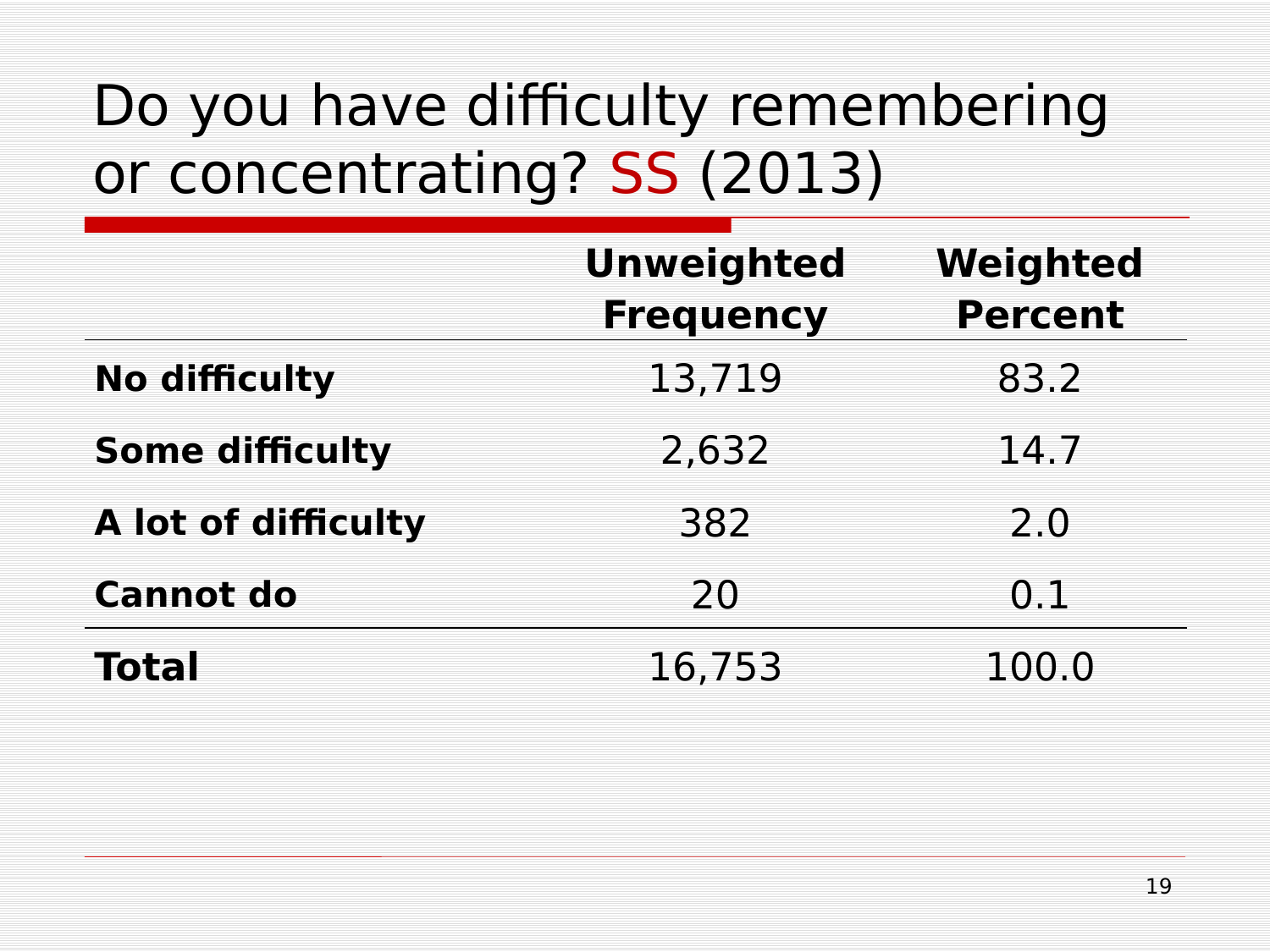

# Do you have difficulty remembering or concentrating? SS (2013)
|  | Unweighted Frequency | Weighted Percent |
| --- | --- | --- |
| No difficulty | 13,719 | 83.2 |
| Some difficulty | 2,632 | 14.7 |
| A lot of difficulty | 382 | 2.0 |
| Cannot do | 20 | 0.1 |
| Total | 16,753 | 100.0 |
19